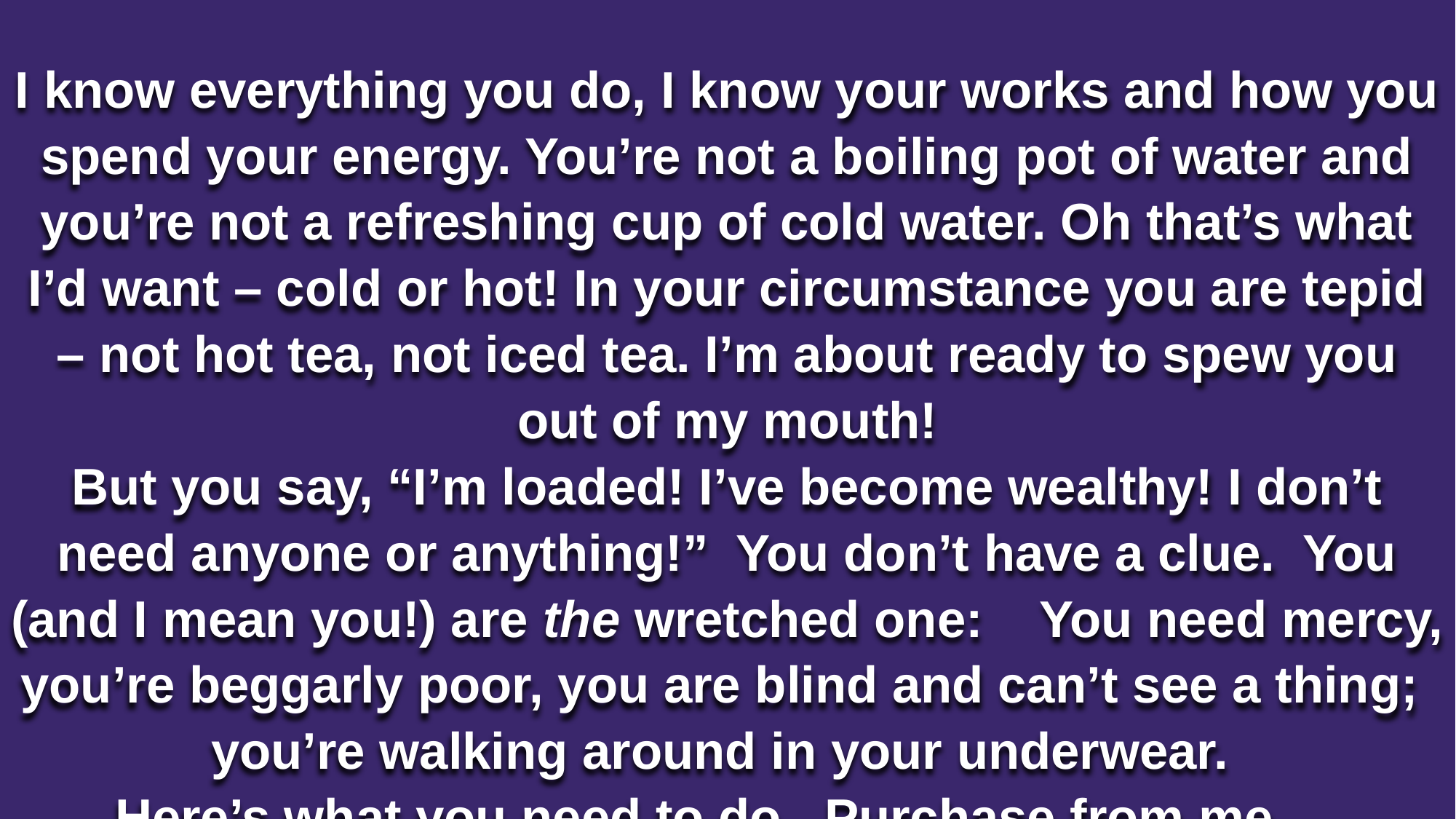

I know everything you do, I know your works and how you spend your energy. You’re not a boiling pot of water and you’re not a refreshing cup of cold water. Oh that’s what I’d want – cold or hot! In your circumstance you are tepid – not hot tea, not iced tea. I’m about ready to spew you out of my mouth!
But you say, “I’m loaded! I’ve become wealthy! I don’t need anyone or anything!”  You don’t have a clue.  You (and I mean you!) are the wretched one:    You need mercy, you’re beggarly poor, you are blind and can’t see a thing;
you’re walking around in your underwear.
Here’s what you need to do.  Purchase from me….